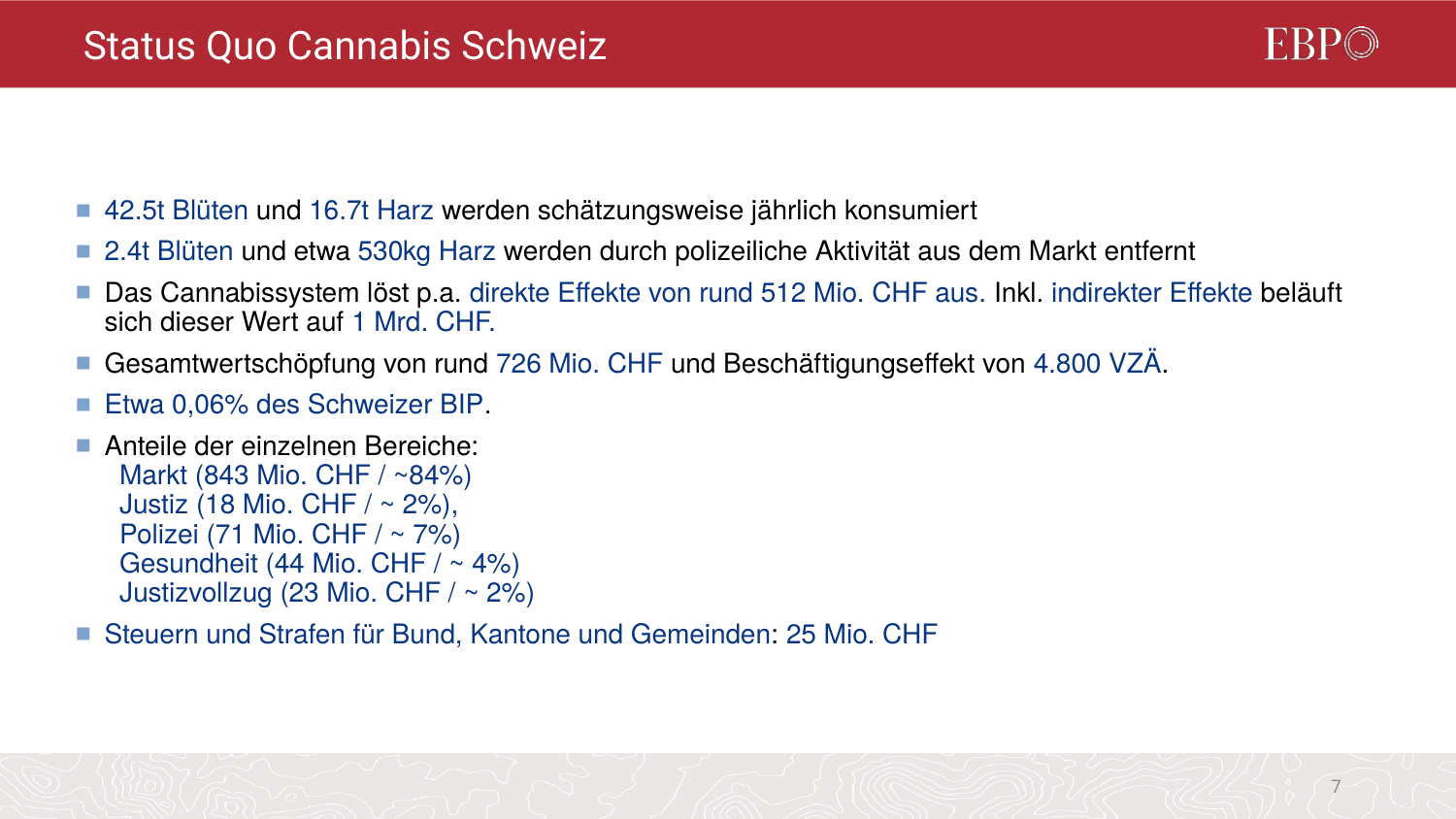

# Status Quo Cannabis Schweiz

42.5t Blüten und 16.7t Harz werden schätzungsweise jährlich konsumiert
2.4t Blüten und etwa 530kg Harz werden durch polizeiliche Aktivität aus dem Markt entfernt
Das Cannabissystem löst p.a. direkte Effekte von rund 512 Mio. CHF aus. Inkl. indirekter Effekte beläuft sich dieser Wert auf 1 Mrd. CHF.
Gesamtwertschöpfung von rund 726 Mio. CHF und Beschäftigungseffekt von 4.800 VZÄ.
Etwa 0,06% des Schweizer BIP.
Anteile der einzelnen Bereiche:
  Markt (843 Mio. CHF / ~84%)
  Justiz (18 Mio. CHF / ~ 2%),
  Polizei (71 Mio. CHF / ~ 7%)
  Gesundheit (44 Mio. CHF / ~ 4%)
  Justizvollzug (23 Mio. CHF / ~ 2%)
Steuern und Strafen für Bund, Kantone und Gemeinden: 25 Mio. CHF

7